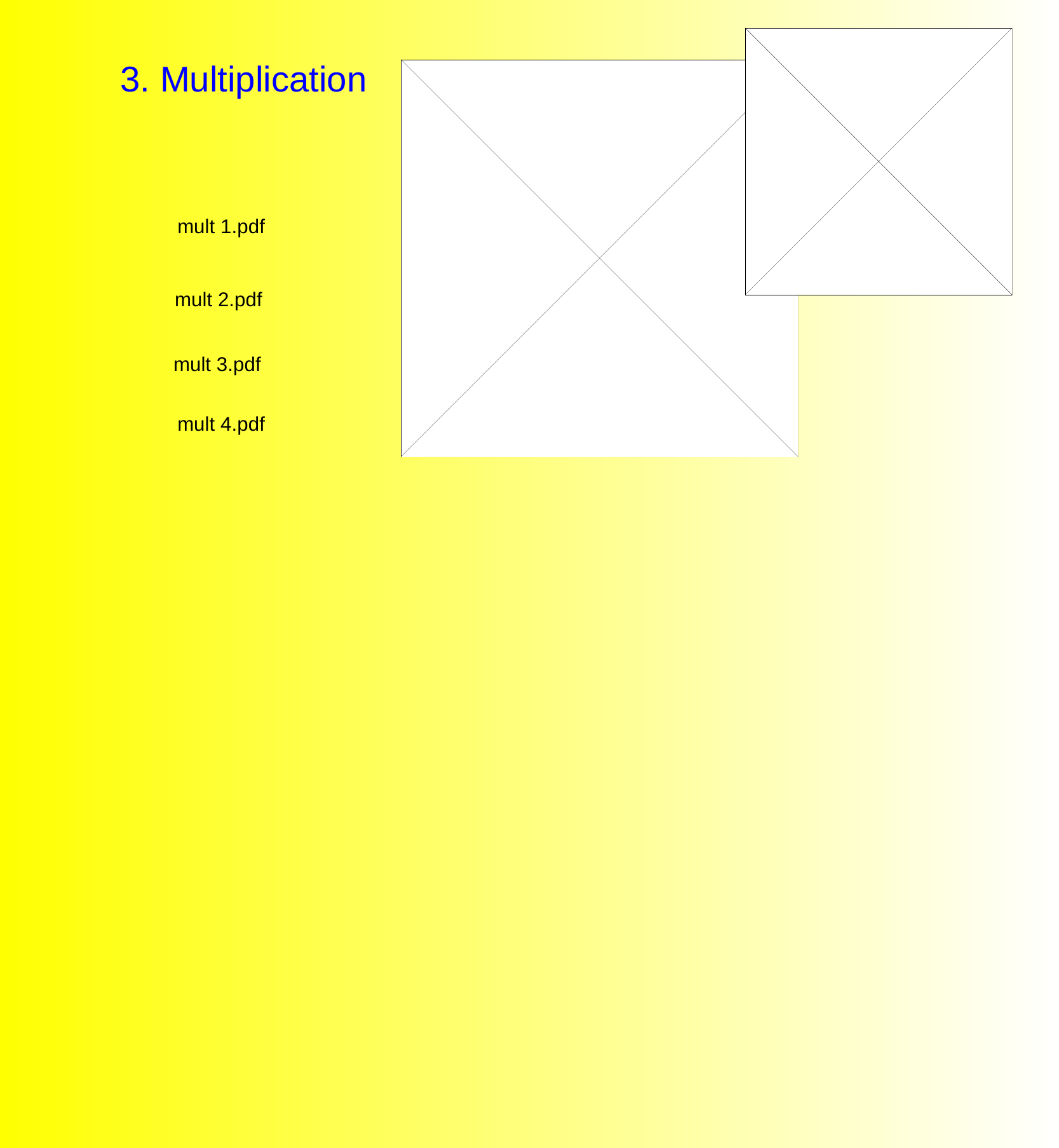

3. Multiplication
mult 1.pdf
mult 2.pdf
mult 3.pdf
mult 4.pdf